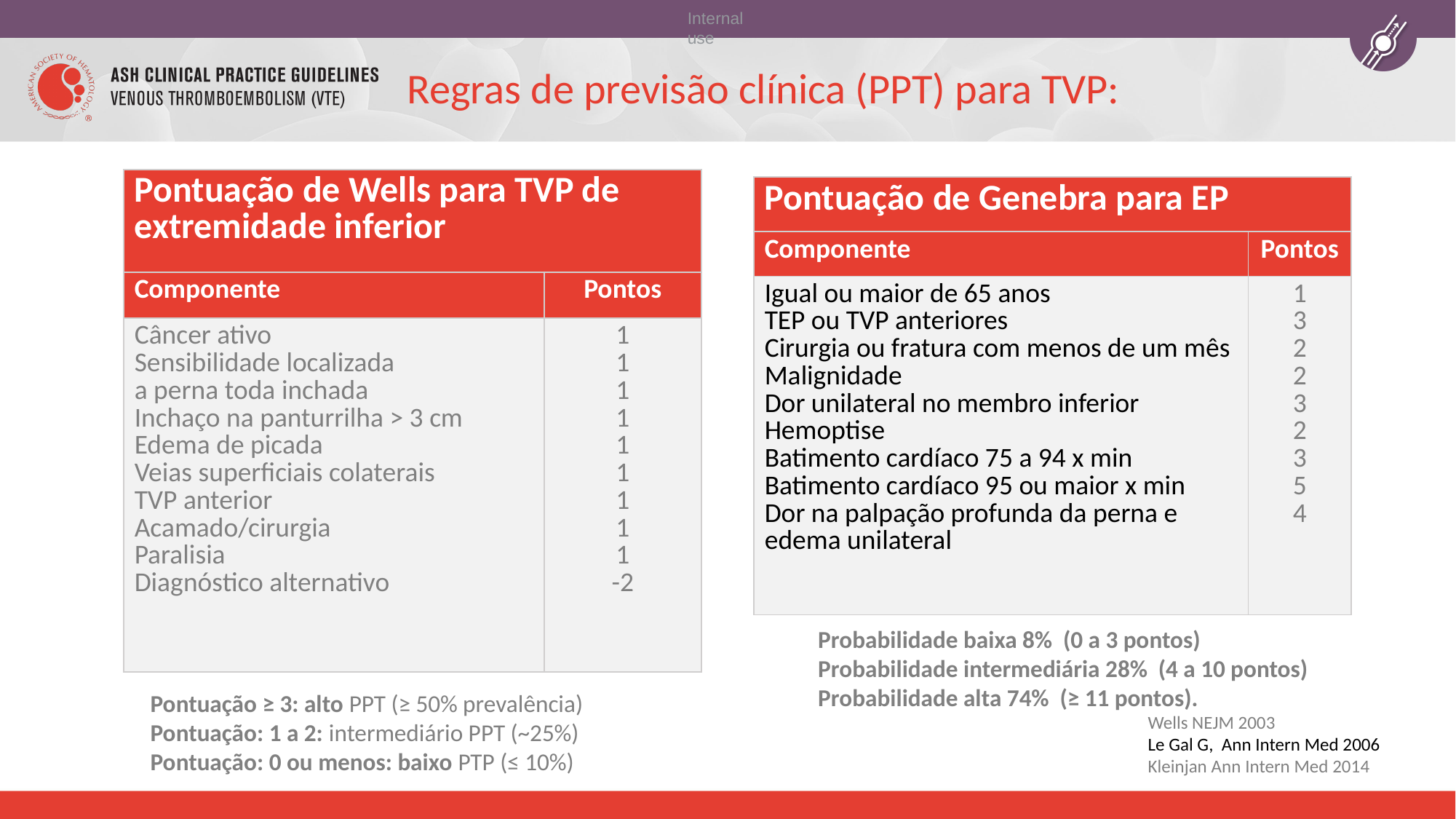

# Regras de previsão clínica (PPT) para TVP:
| Pontuação de Wells para TVP de extremidade inferior |  |
| --- | --- |
| Componente | Pontos |
| Câncer ativo Sensibilidade localizada a perna toda inchada Inchaço na panturrilha > 3 cm Edema de picada Veias superficiais colaterais TVP anterior Acamado/cirurgia Paralisia Diagnóstico alternativo | 1 1 1 1 1 1 1 1 1 -2 |
| Pontuação de Genebra para EP |  |
| --- | --- |
| Componente | Pontos |
| Igual ou maior de 65 anos TEP ou TVP anteriores Cirurgia ou fratura com menos de um mês Malignidade Dor unilateral no membro inferior Hemoptise Batimento cardíaco 75 a 94 x min Batimento cardíaco 95 ou maior x min Dor na palpação profunda da perna e edema unilateral | 1 3 2 2 3 2 3 5 4 |
Probabilidade baixa 8%  (0 a 3 pontos)
Probabilidade intermediária 28%  (4 a 10 pontos)
Probabilidade alta 74%  (≥ 11 pontos).
Pontuação ≥ 3: alto PPT (≥ 50% prevalência)
Pontuação: 1 a 2: intermediário PPT (~25%)
Pontuação: 0 ou menos: baixo PTP (≤ 10%)
Wells NEJM 2003
Le Gal G,  Ann Intern Med 2006  Kleinjan Ann Intern Med 2014